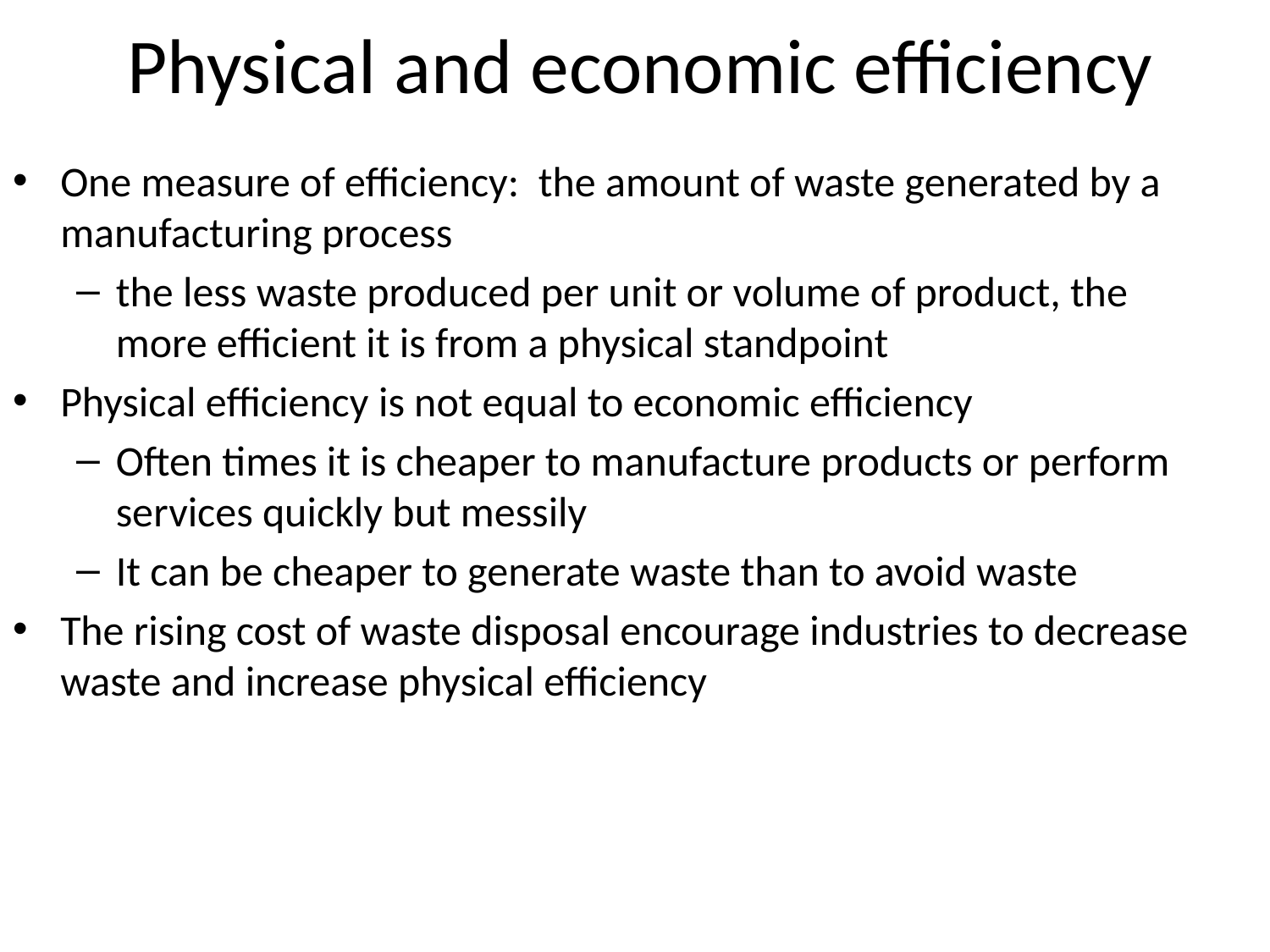

Physical and economic efficiency
One measure of efficiency:  the amount of waste generated by a manufacturing process
the less waste produced per unit or volume of product, the more efficient it is from a physical standpoint
Physical efficiency is not equal to economic efficiency
Often times it is cheaper to manufacture products or perform services quickly but messily
It can be cheaper to generate waste than to avoid waste
The rising cost of waste disposal encourage industries to decrease waste and increase physical efficiency